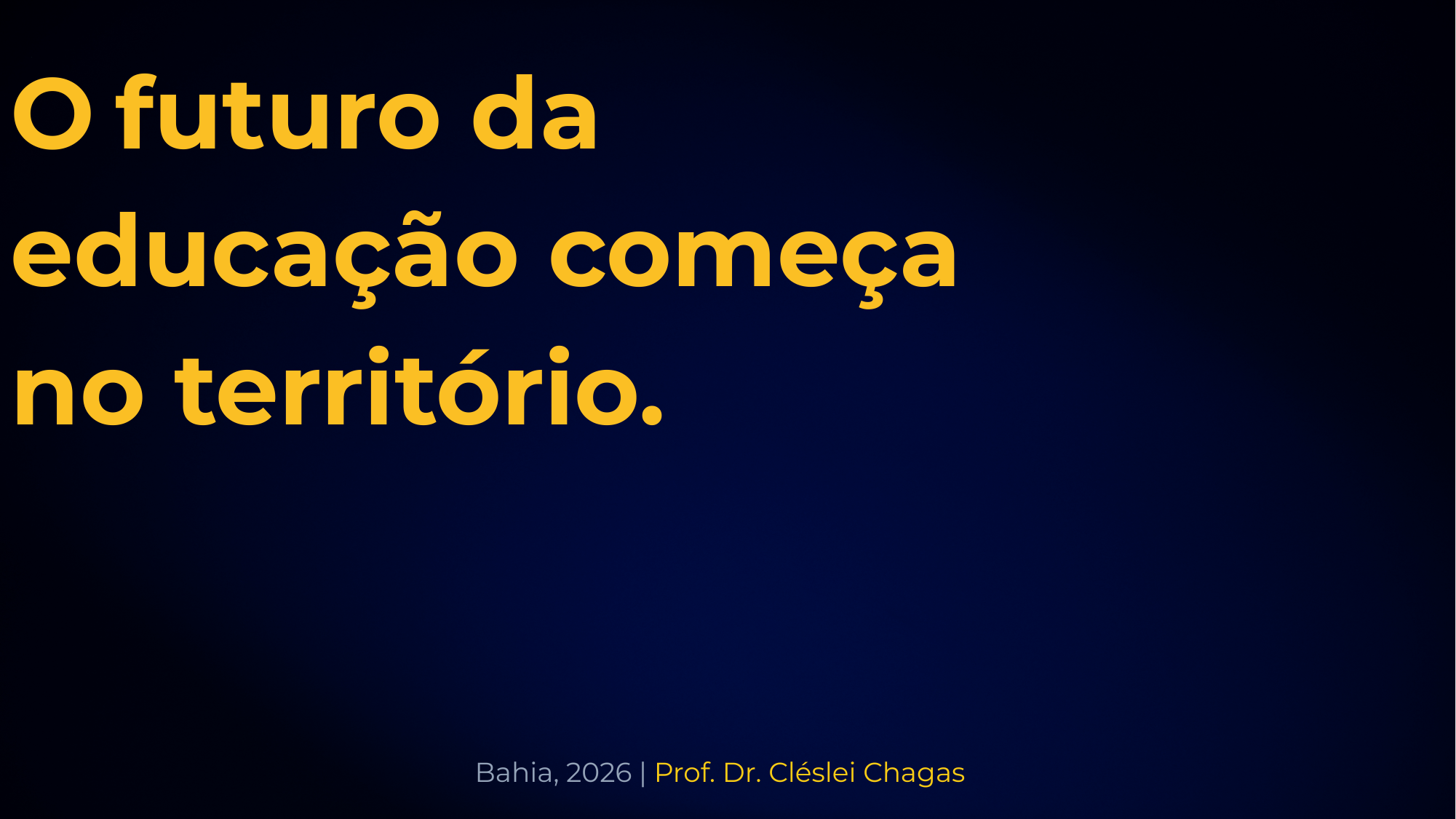

O futuro da educação começa no território.
 Bahia, 2026 | Prof. Dr. Cléslei Chagas